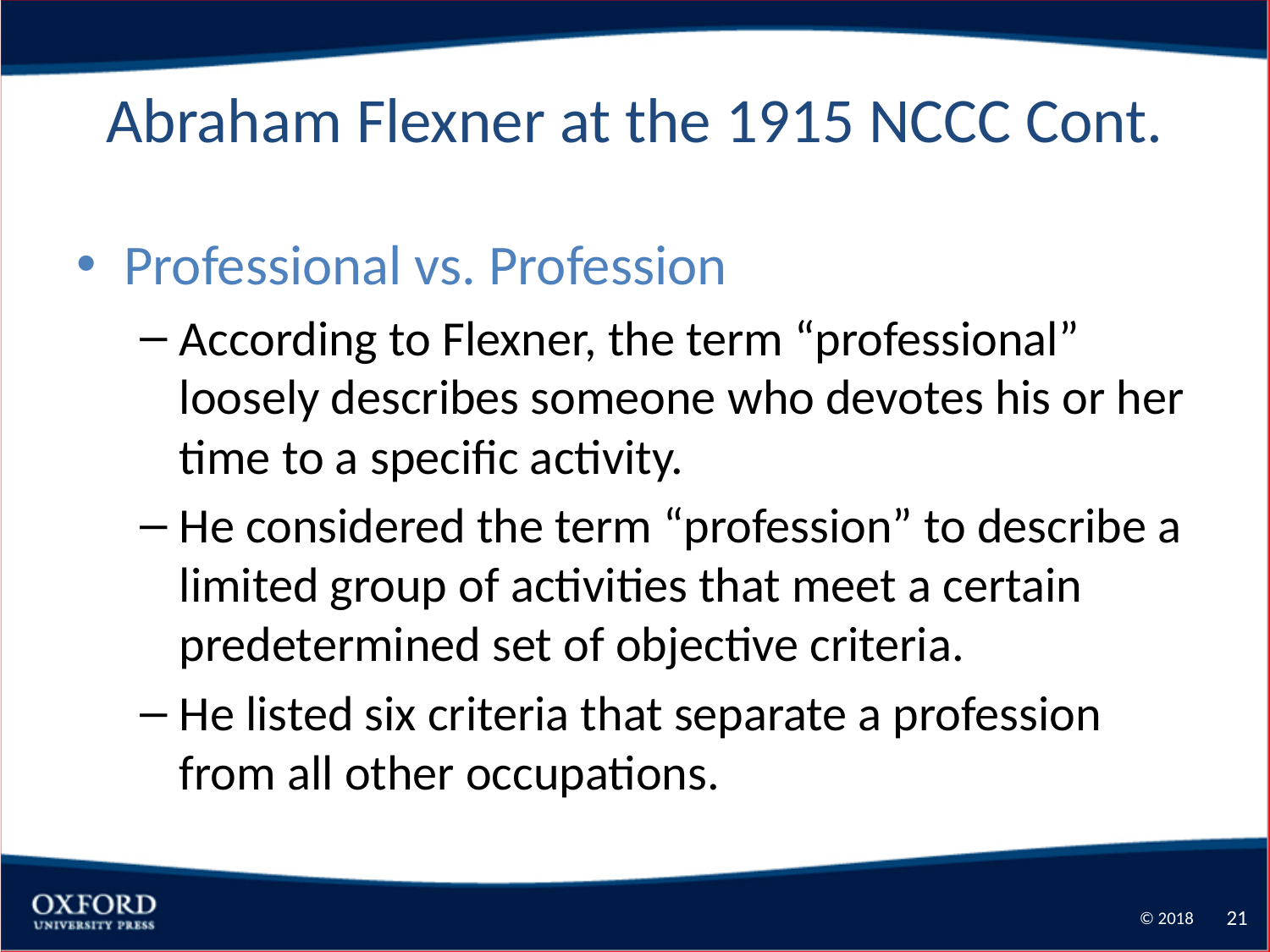

# Abraham Flexner at the 1915 NCCC Cont.
Professional vs. Profession
According to Flexner, the term “professional” loosely describes someone who devotes his or her time to a specific activity.
He considered the term “profession” to describe a limited group of activities that meet a certain predetermined set of objective criteria.
He listed six criteria that separate a profession from all other occupations.